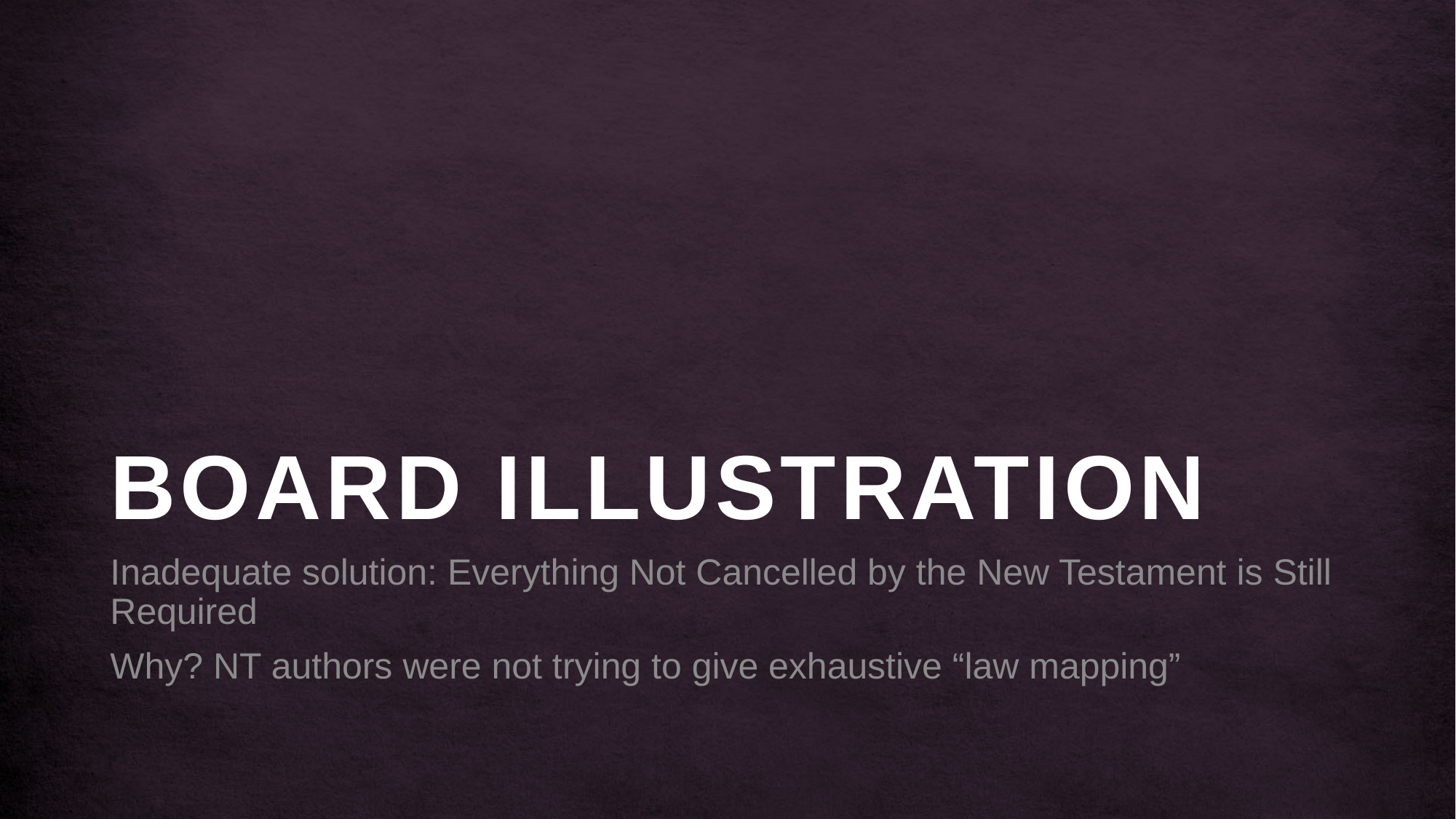

# BOARD ILLUSTRATION
Inadequate solution: Everything Not Cancelled by the New Testament is Still Required
Why? NT authors were not trying to give exhaustive “law mapping”